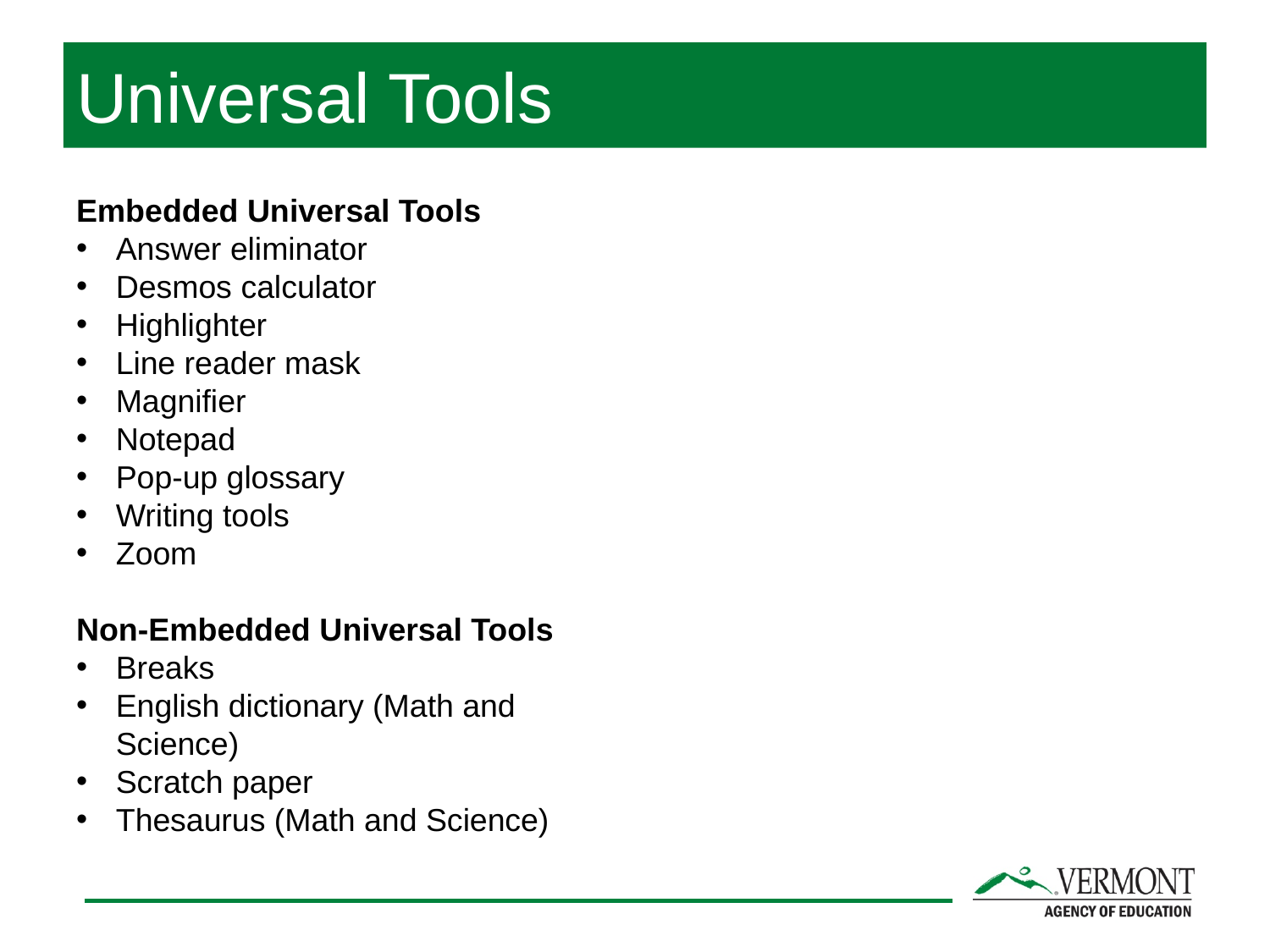

Universal Tools
Embedded Universal Tools
Answer eliminator
Desmos calculator
Highlighter
Line reader mask
Magnifier
Notepad
Pop-up glossary
Writing tools
Zoom

Non-Embedded Universal Tools
Breaks
English dictionary (Math and Science)
Scratch paper
Thesaurus (Math and Science)